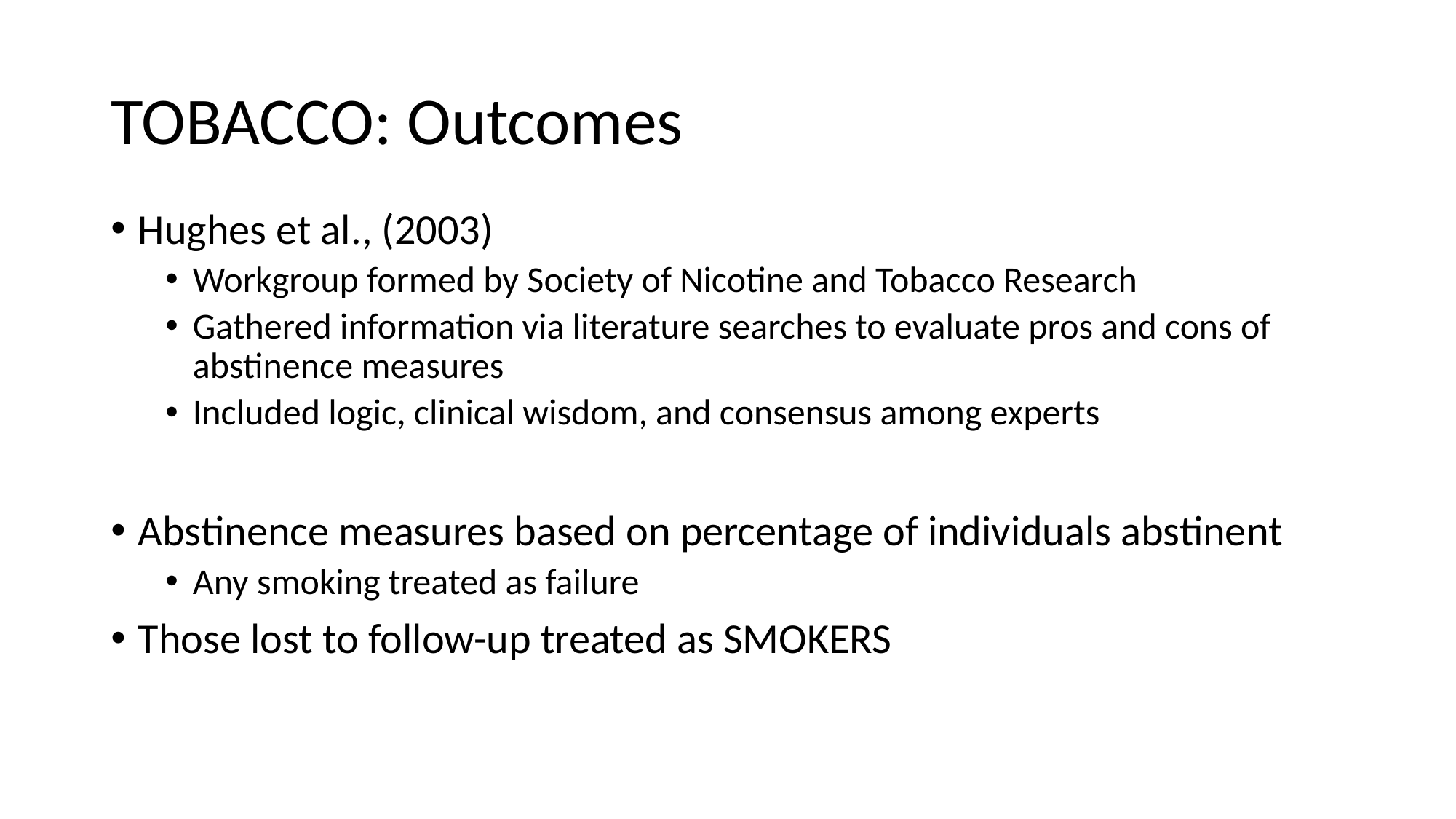

# TOBACCO: Outcomes
Hughes et al., (2003)
Workgroup formed by Society of Nicotine and Tobacco Research
Gathered information via literature searches to evaluate pros and cons of abstinence measures
Included logic, clinical wisdom, and consensus among experts

Abstinence measures based on percentage of individuals abstinent
Any smoking treated as failure
Those lost to follow-up treated as SMOKERS